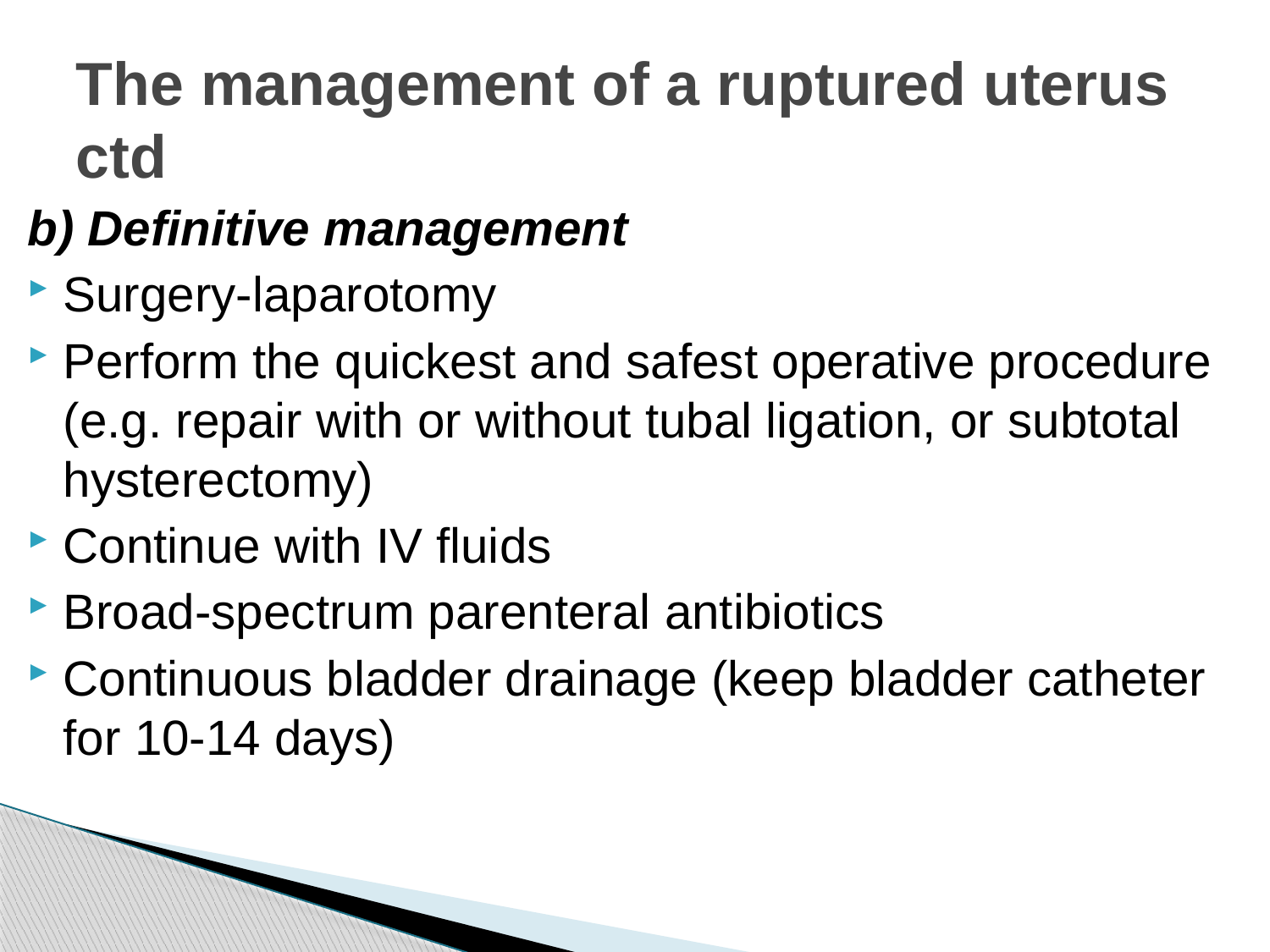

# The management of a ruptured uterus ctd
b) Definitive management
Surgery-laparotomy
Perform the quickest and safest operative procedure (e.g. repair with or without tubal ligation, or subtotal hysterectomy)
Continue with IV fluids
Broad-spectrum parenteral antibiotics
Continuous bladder drainage (keep bladder catheter for 10-14 days)